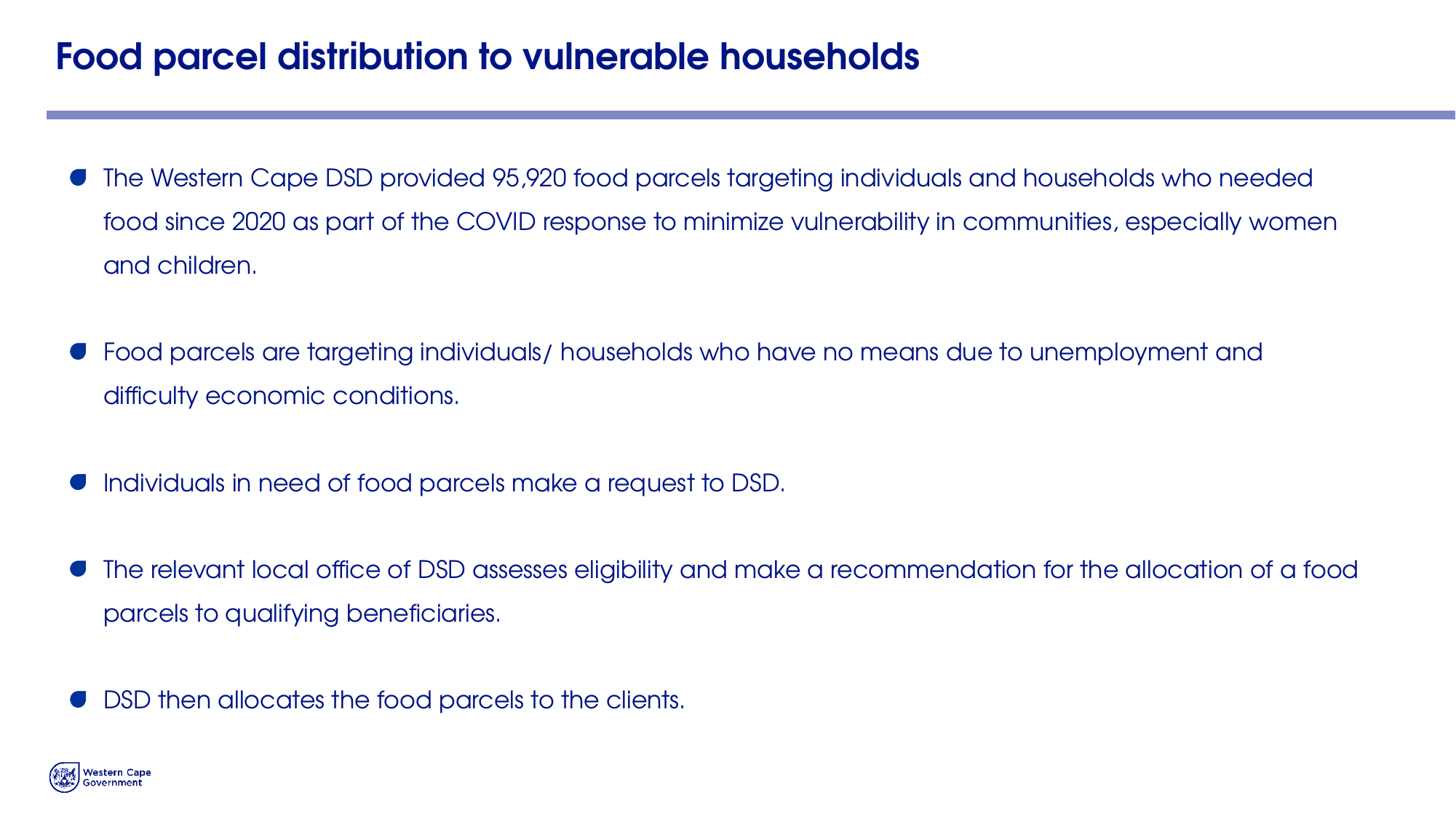

# Food parcel distribution to vulnerable households
The Western Cape DSD provided 95,920 food parcels targeting individuals and households who needed food since 2020 as part of the COVID response to minimize vulnerability in communities, especially women and children.

Food parcels are targeting individuals/ households who have no means due to unemployment and difficulty economic conditions.

Individuals in need of food parcels make a request to DSD.

The relevant local office of DSD assesses eligibility and make a recommendation for the allocation of a food parcels to qualifying beneficiaries.

DSD then allocates the food parcels to the clients.